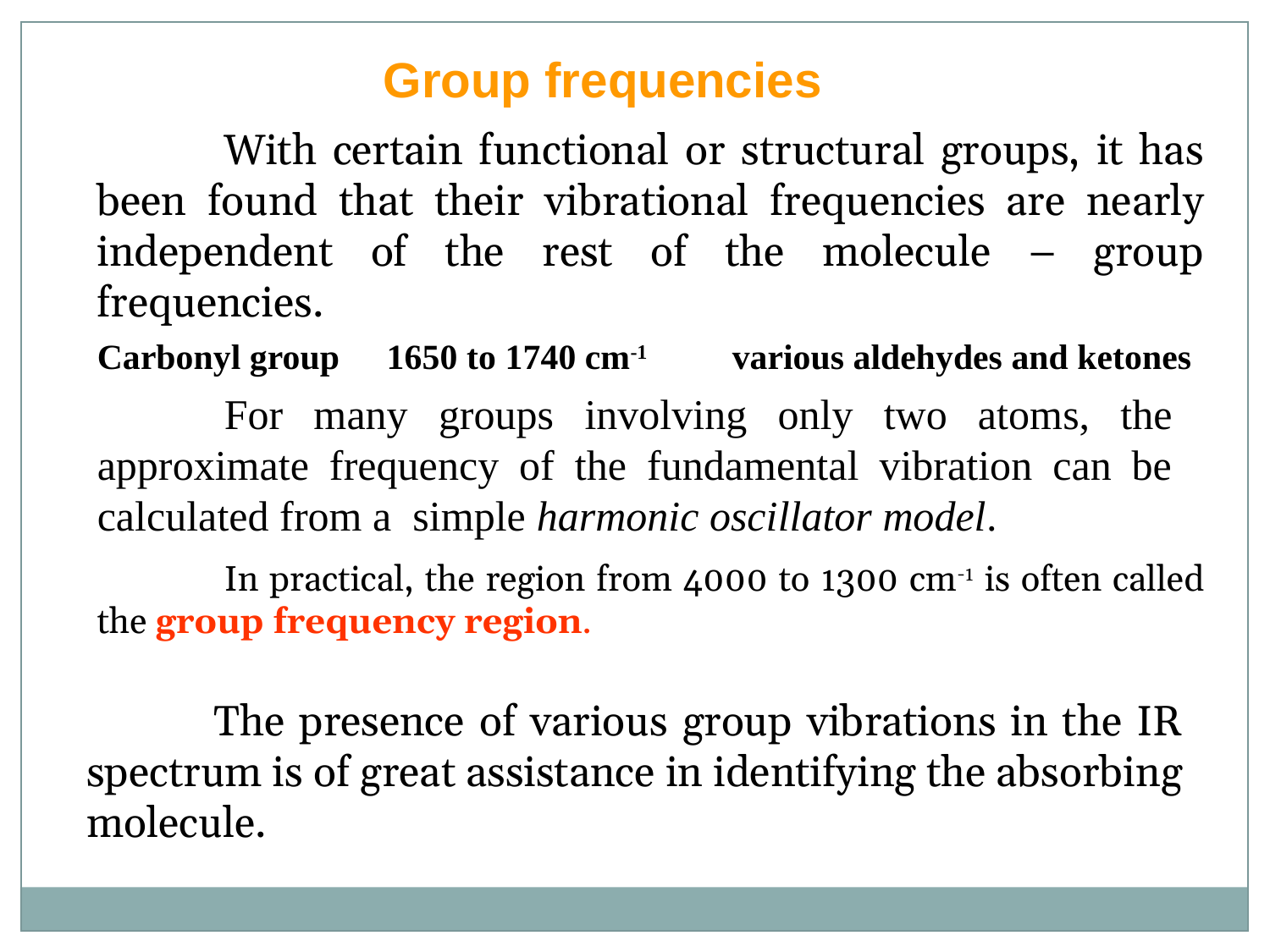

Group frequencies
	With certain functional or structural groups, it has been found that their vibrational frequencies are nearly independent of the rest of the molecule – group frequencies.
Carbonyl group	    1650 to 1740 cm-1	various aldehydes and ketones
	For many groups involving only two atoms, the approximate frequency of the fundamental vibration can be calculated from a  simple harmonic oscillator model.
	In practical, the region from 4000 to 1300 cm-1 is often called the group frequency region.
	The presence of various group vibrations in the IR spectrum is of great assistance in identifying the absorbing molecule.